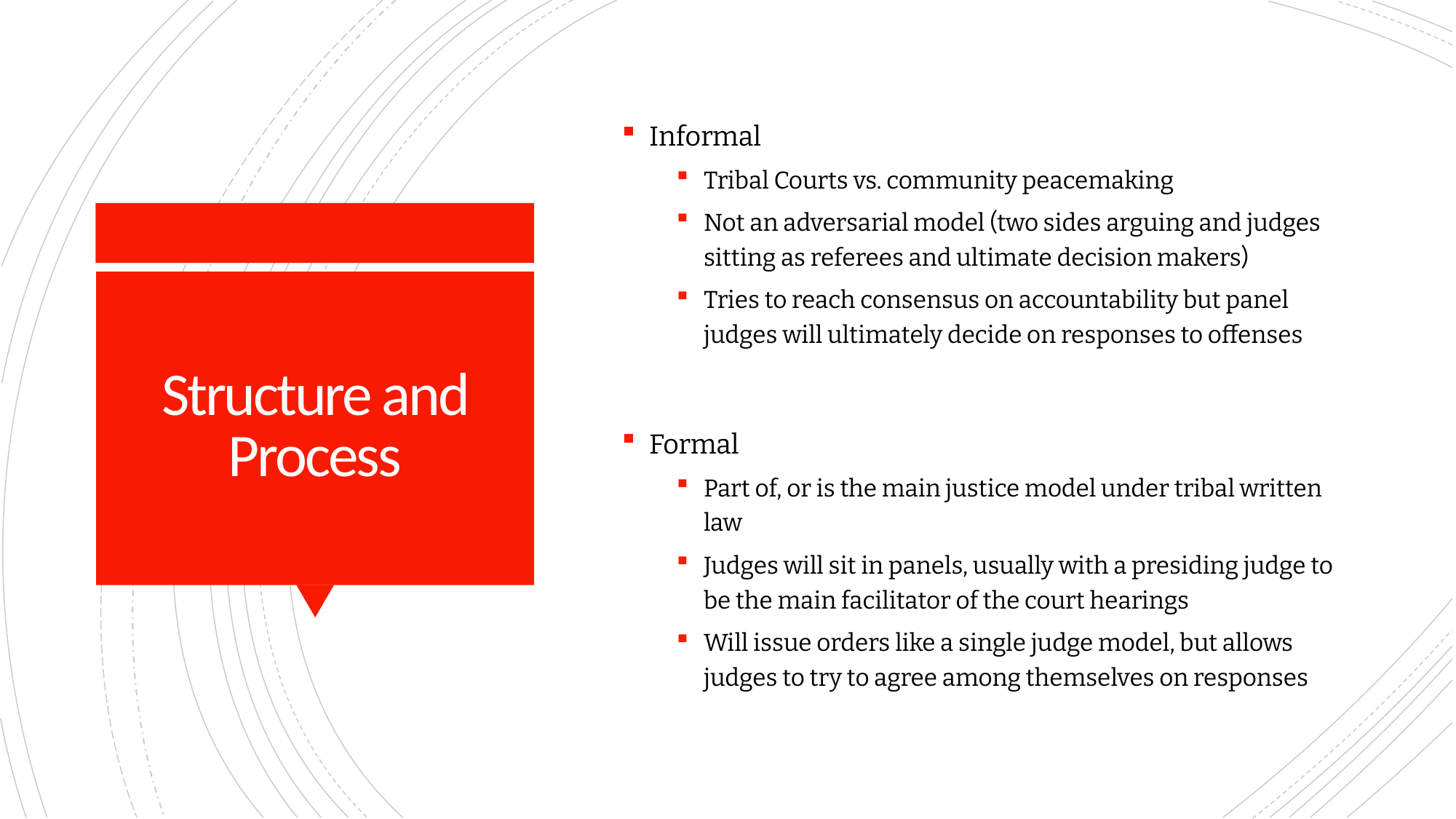

Informal
Tribal Courts vs. community peacemaking
Not an adversarial model (two sides arguing and judges sitting as referees and ultimate decision makers)
Tries to reach consensus on accountability but panel judges will ultimately decide on responses to offenses

Formal
Part of, or is the main justice model under tribal written law
Judges will sit in panels, usually with a presiding judge to be the main facilitator of the court hearings
Will issue orders like a single judge model, but allows judges to try to agree among themselves on responses

# Structure and Process